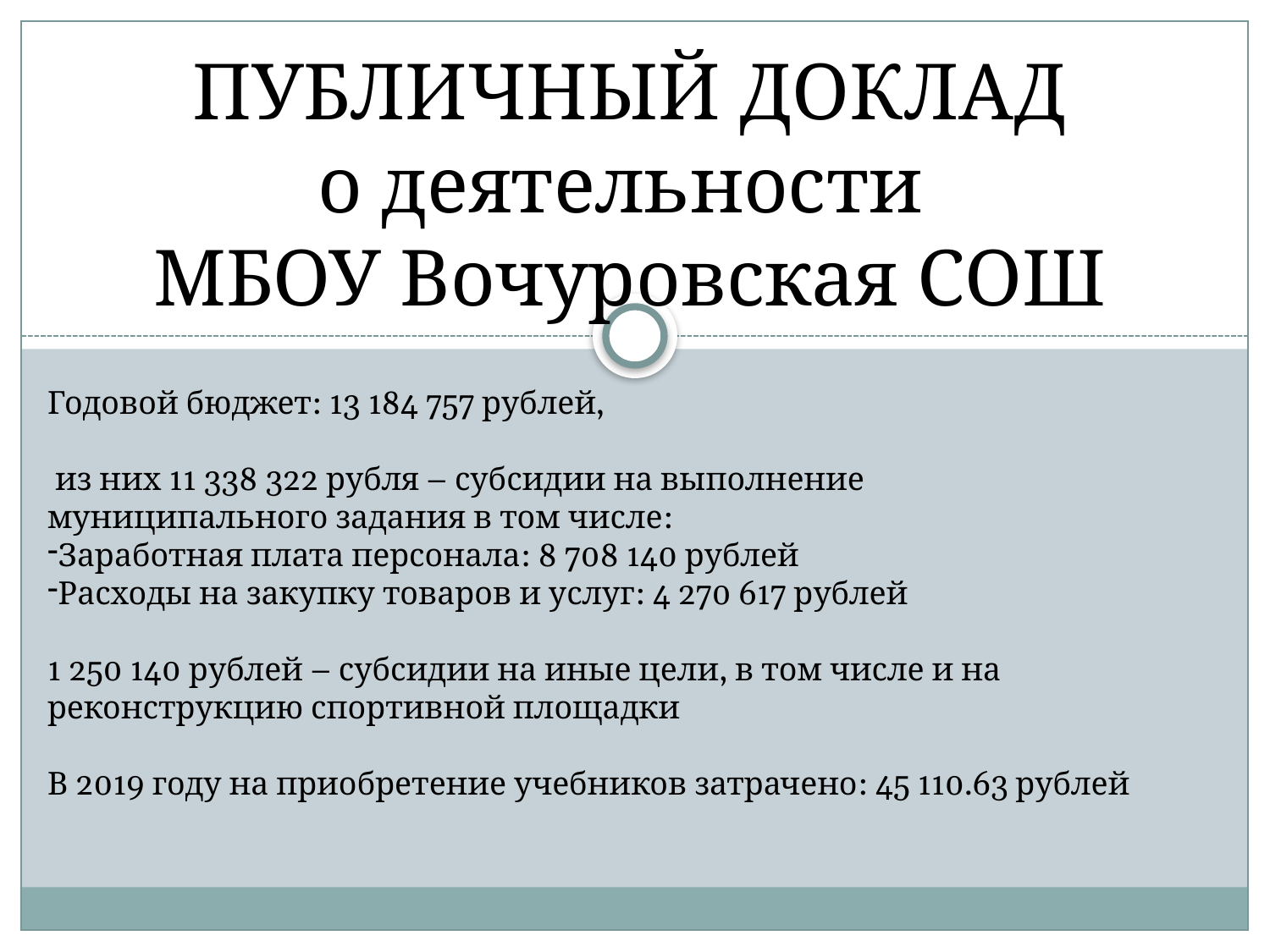

ПУБЛИЧНЫЙ ДОКЛАД
о деятельности
МБОУ Вочуровская СОШ
Годовой бюджет: 13 184 757 рублей,

 из них 11 338 322 рубля – субсидии на выполнение муниципального задания в том числе:
Заработная плата персонала: 8 708 140 рублей
Расходы на закупку товаров и услуг: 4 270 617 рублей

1 250 140 рублей – субсидии на иные цели, в том числе и на реконструкцию спортивной площадки

В 2019 году на приобретение учебников затрачено: 45 110.63 рублей